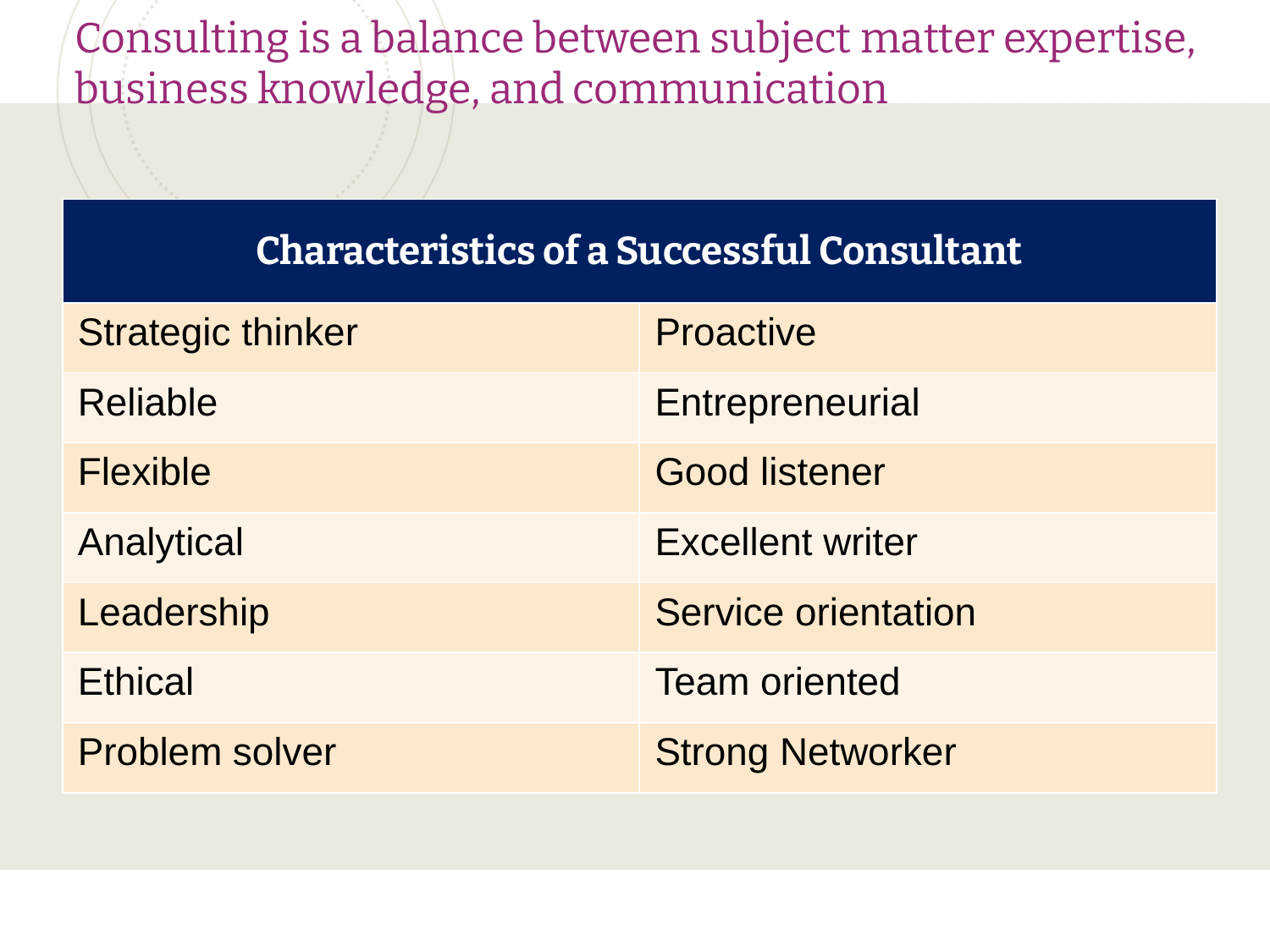

# Consulting is a balance between subject matter expertise, business knowledge, and communication
| Characteristics of a Successful Consultant |  |
| --- | --- |
| Strategic thinker | Proactive |
| Reliable | Entrepreneurial |
| Flexible | Good listener |
| Analytical | Excellent writer |
| Leadership | Service orientation |
| Ethical | Team oriented |
| Problem solver | Strong Networker |